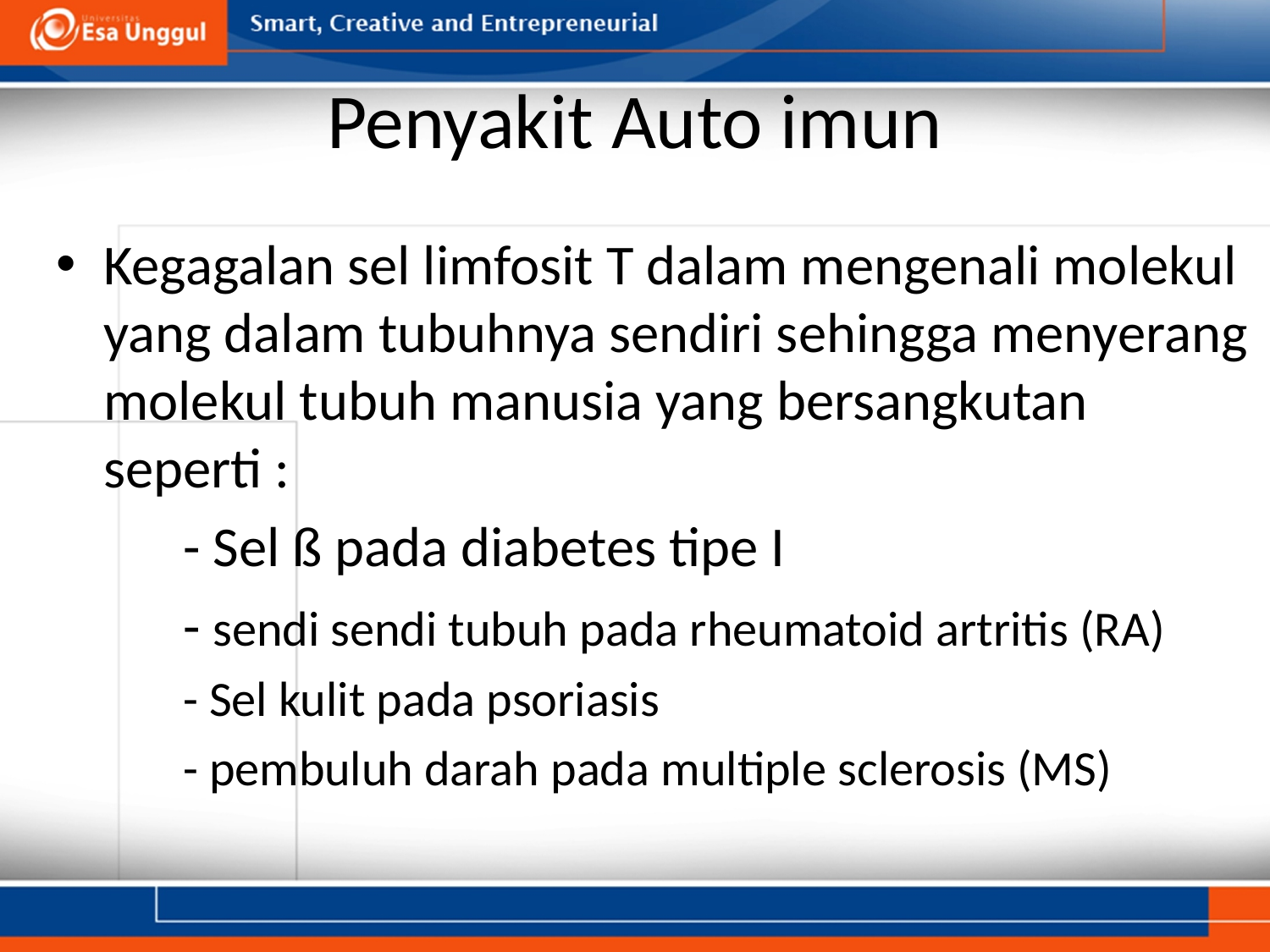

# Penyakit Auto imun
Kegagalan sel limfosit T dalam mengenali molekul yang dalam tubuhnya sendiri sehingga menyerang molekul tubuh manusia yang bersangkutan seperti :
	- Sel ß pada diabetes tipe I
	- sendi sendi tubuh pada rheumatoid artritis (RA)
	- Sel kulit pada psoriasis
	- pembuluh darah pada multiple sclerosis (MS)